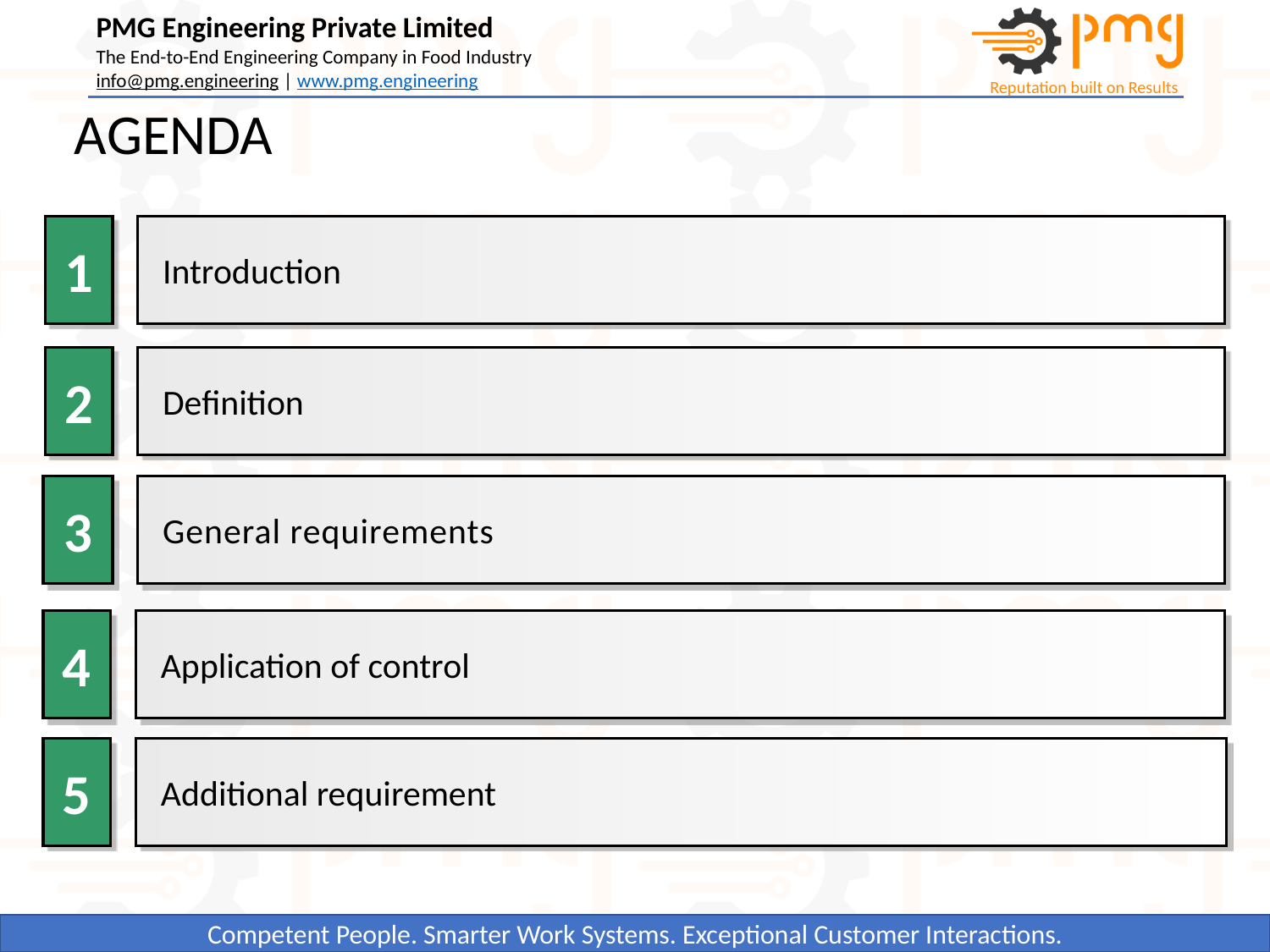

# AGENDA
1
Introduction
2
Definition
3
General requirements
4
Application of control
5
Additional requirement